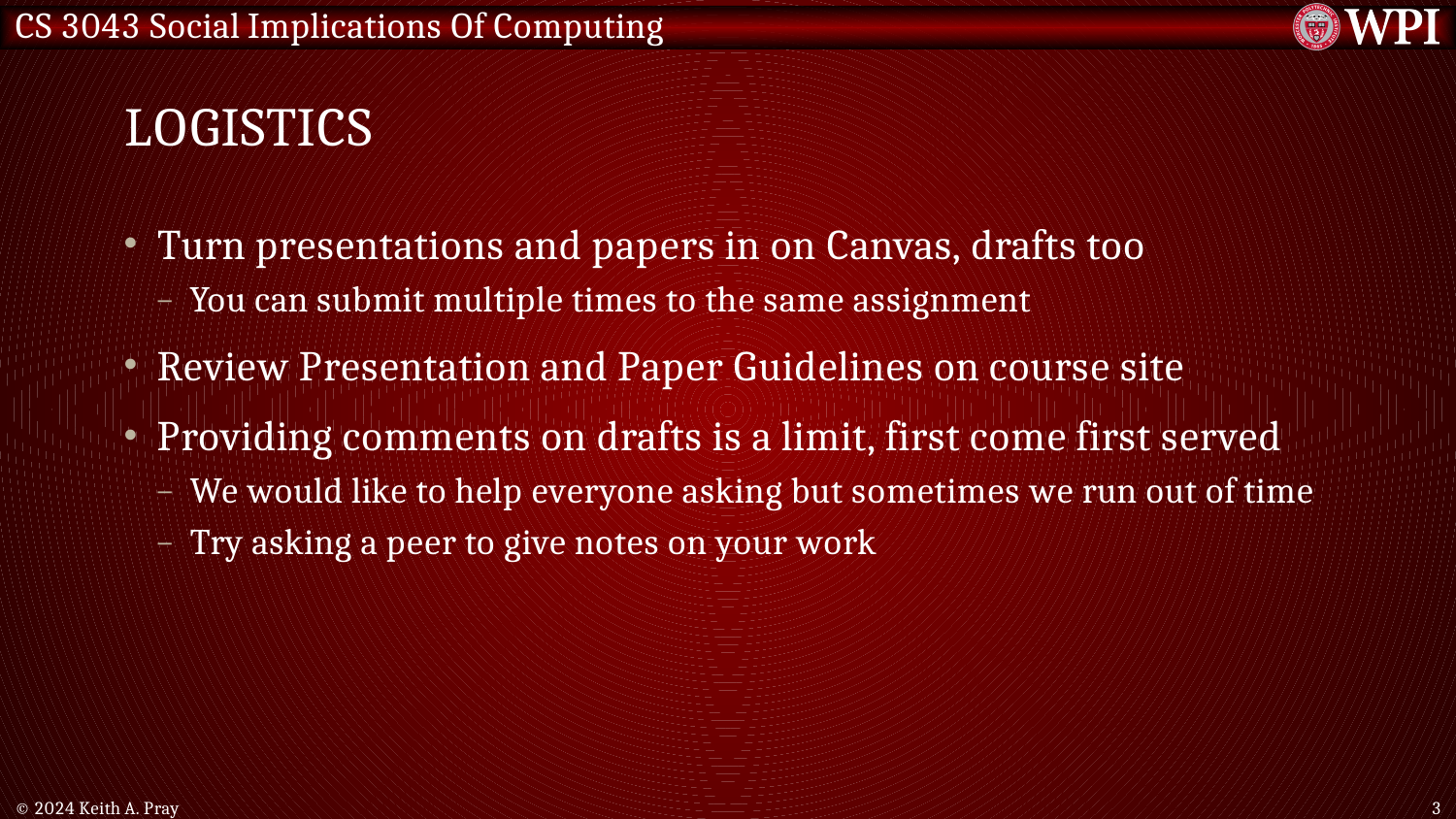

# Logistics
Turn presentations and papers in on Canvas, drafts too
You can submit multiple times to the same assignment
Review Presentation and Paper Guidelines on course site
Providing comments on drafts is a limit, first come first served
We would like to help everyone asking but sometimes we run out of time
Try asking a peer to give notes on your work
© 2024 Keith A. Pray
3